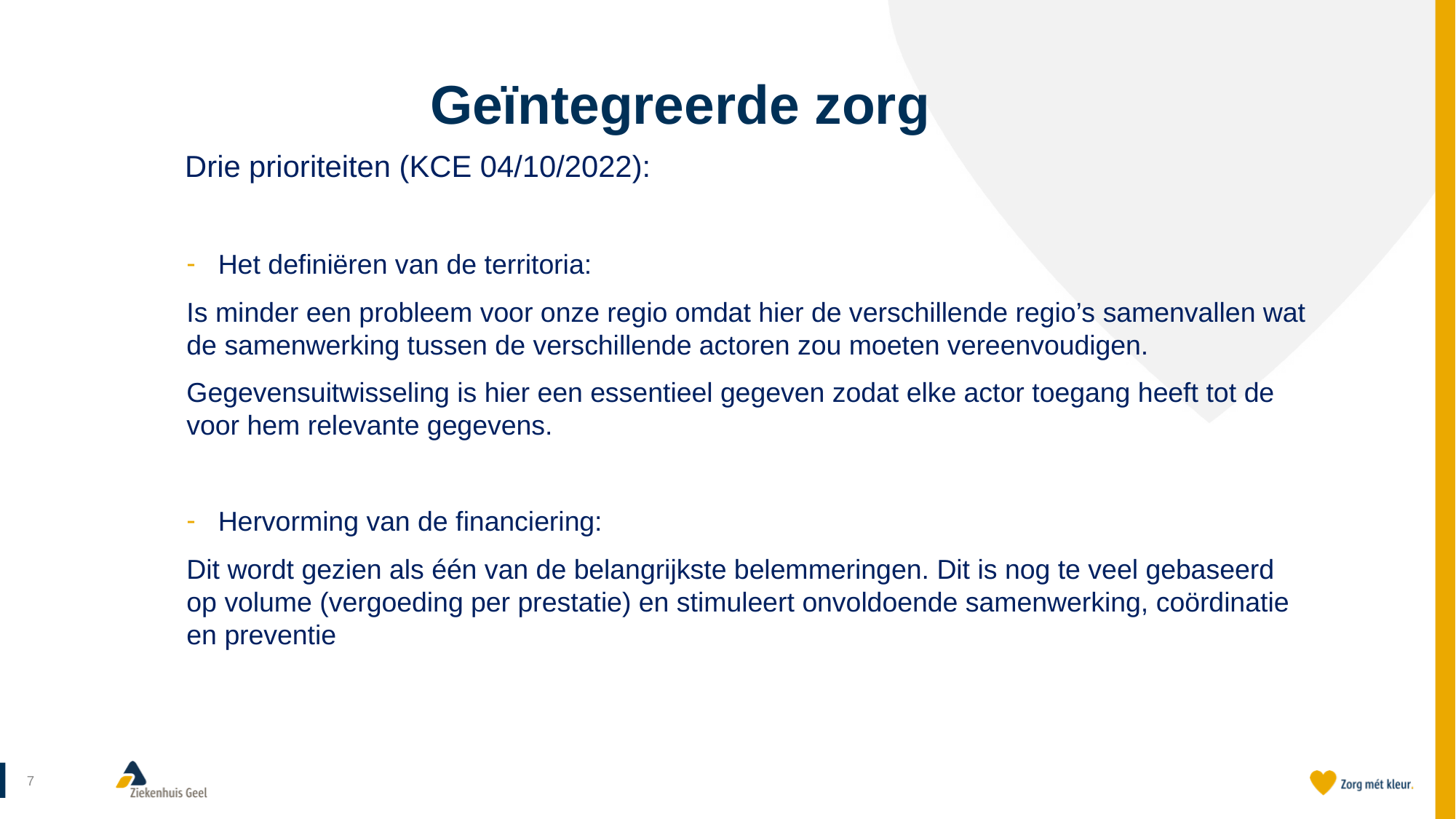

# Geïntegreerde zorg
   Drie prioriteiten (KCE 04/10/2022):

Het definiëren van de territoria:
Is minder een probleem voor onze regio omdat hier de verschillende regio’s samenvallen wat de samenwerking tussen de verschillende actoren zou moeten vereenvoudigen.
Gegevensuitwisseling is hier een essentieel gegeven zodat elke actor toegang heeft tot de     voor hem relevante gegevens.

Hervorming van de financiering:
Dit wordt gezien als één van de belangrijkste belemmeringen. Dit is nog te veel gebaseerd op volume (vergoeding per prestatie) en stimuleert onvoldoende samenwerking, coördinatie en preventie

7